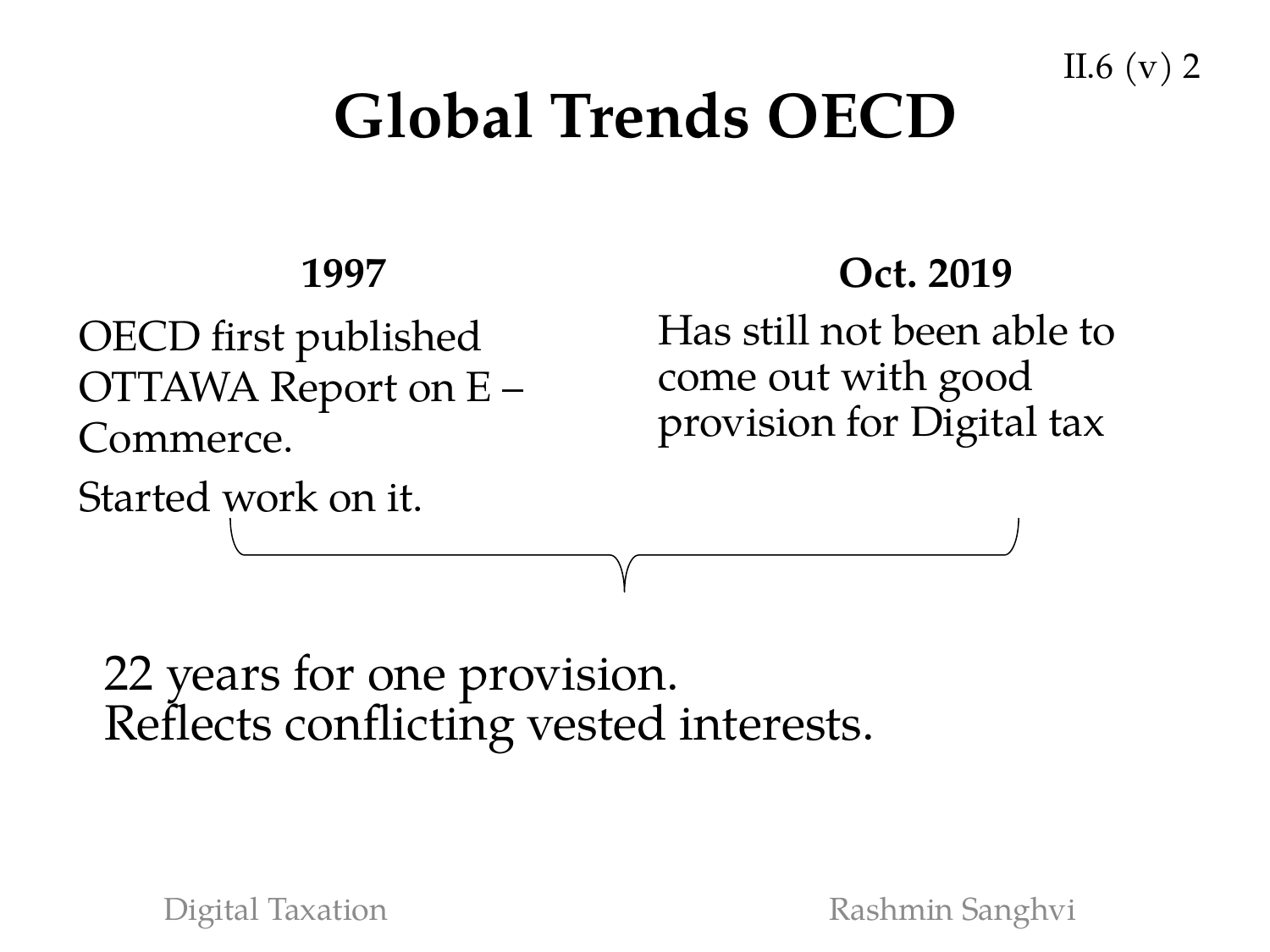

# Global Trends OECD
II.6 (v) 2

1997
Oct. 2019
Has still not been able to come out with good provision for Digital tax

OECD first published OTTAWA Report on E – Commerce.
Started work on it.

| 22 years for one provision. Reflects conflicting vested interests. |
| --- |
Digital Taxation                                                       Rashmin Sanghvi